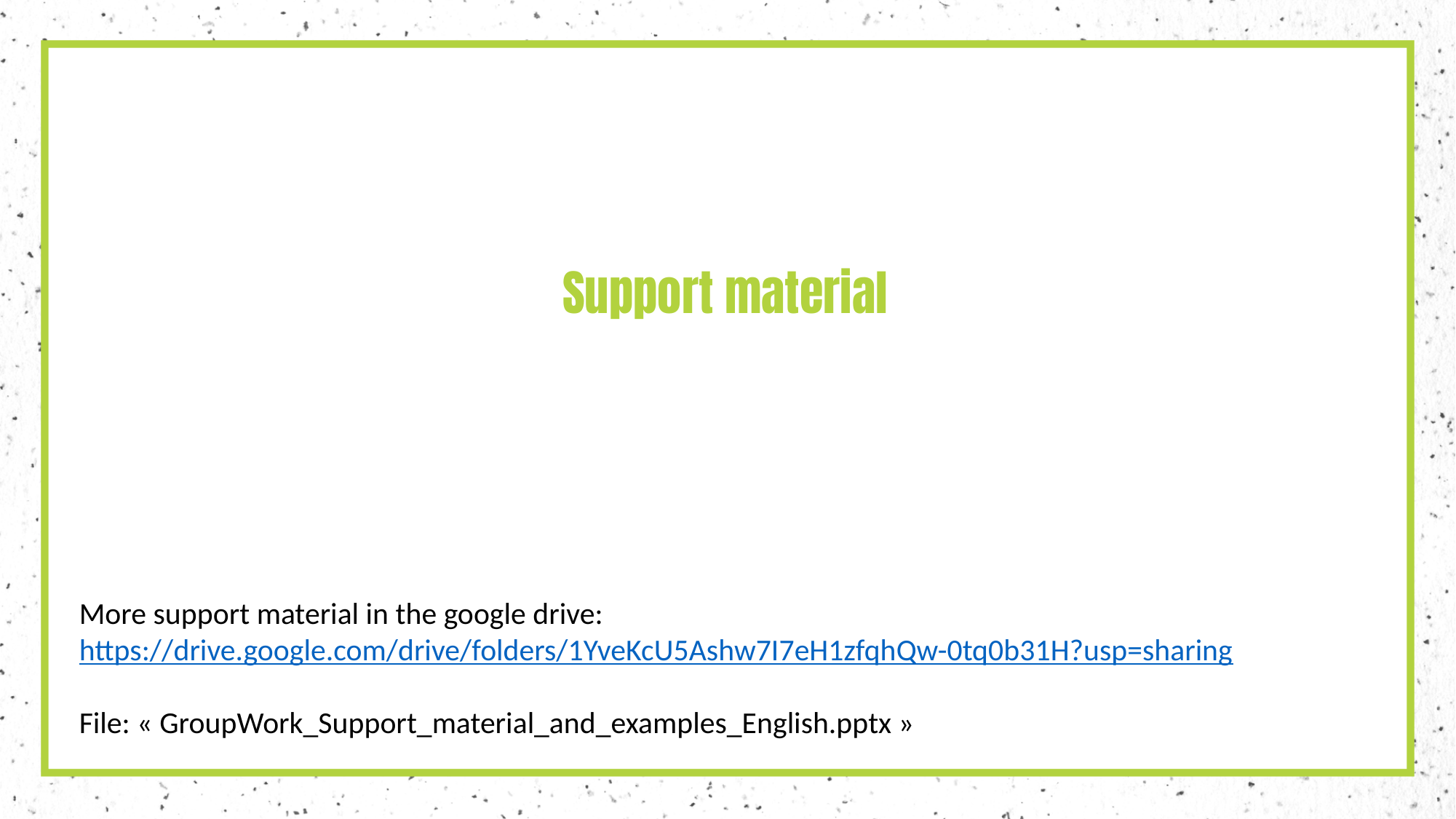

# Support material
More support material in the google drive:
https://drive.google.com/drive/folders/1YveKcU5Ashw7I7eH1zfqhQw-0tq0b31H?usp=sharing

File: « GroupWork_Support_material_and_examples_English.pptx »